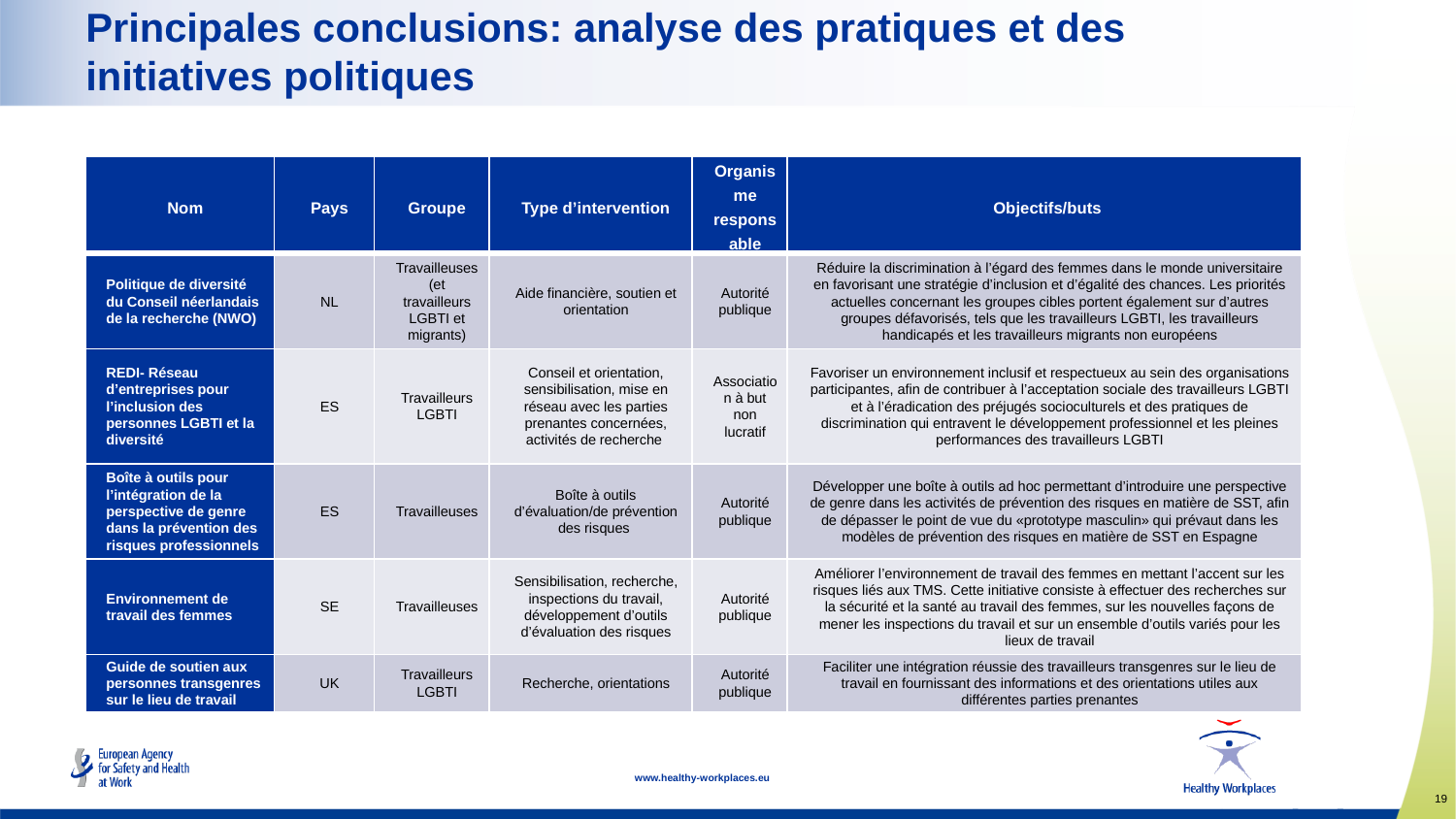

# Principales conclusions: analyse des pratiques et des initiatives politiques
| Nom | Pays | Groupe | Type d’intervention | Organisme responsable | Objectifs/buts |
| --- | --- | --- | --- | --- | --- |
| Politique de diversité du Conseil néerlandais de la recherche (NWO) | NL | Travailleuses (et travailleurs LGBTI et migrants) | Aide financière, soutien et orientation | Autorité publique | Réduire la discrimination à l’égard des femmes dans le monde universitaire en favorisant une stratégie d’inclusion et d’égalité des chances. Les priorités actuelles concernant les groupes cibles portent également sur d’autres groupes défavorisés, tels que les travailleurs LGBTI, les travailleurs handicapés et les travailleurs migrants non européens |
| REDI- Réseau d’entreprises pour l’inclusion des personnes LGBTI et la diversité | ES | Travailleurs LGBTI | Conseil et orientation, sensibilisation, mise en réseau avec les parties prenantes concernées, activités de recherche | Association à but non lucratif | Favoriser un environnement inclusif et respectueux au sein des organisations participantes, afin de contribuer à l’acceptation sociale des travailleurs LGBTI et à l’éradication des préjugés socioculturels et des pratiques de discrimination qui entravent le développement professionnel et les pleines performances des travailleurs LGBTI |
| Boîte à outils pour l’intégration de la perspective de genre dans la prévention des risques professionnels | ES | Travailleuses | Boîte à outils d’évaluation/de prévention des risques | Autorité publique | Développer une boîte à outils ad hoc permettant d’introduire une perspective de genre dans les activités de prévention des risques en matière de SST, afin de dépasser le point de vue du «prototype masculin» qui prévaut dans les modèles de prévention des risques en matière de SST en Espagne |
| Environnement de travail des femmes | SE | Travailleuses | Sensibilisation, recherche, inspections du travail, développement d’outils d’évaluation des risques | Autorité publique | Améliorer l’environnement de travail des femmes en mettant l’accent sur les risques liés aux TMS. Cette initiative consiste à effectuer des recherches sur la sécurité et la santé au travail des femmes, sur les nouvelles façons de mener les inspections du travail et sur un ensemble d’outils variés pour les lieux de travail |
| Guide de soutien aux personnes transgenres sur le lieu de travail | UK | Travailleurs LGBTI | Recherche, orientations | Autorité publique | Faciliter une intégration réussie des travailleurs transgenres sur le lieu de travail en fournissant des informations et des orientations utiles aux différentes parties prenantes |